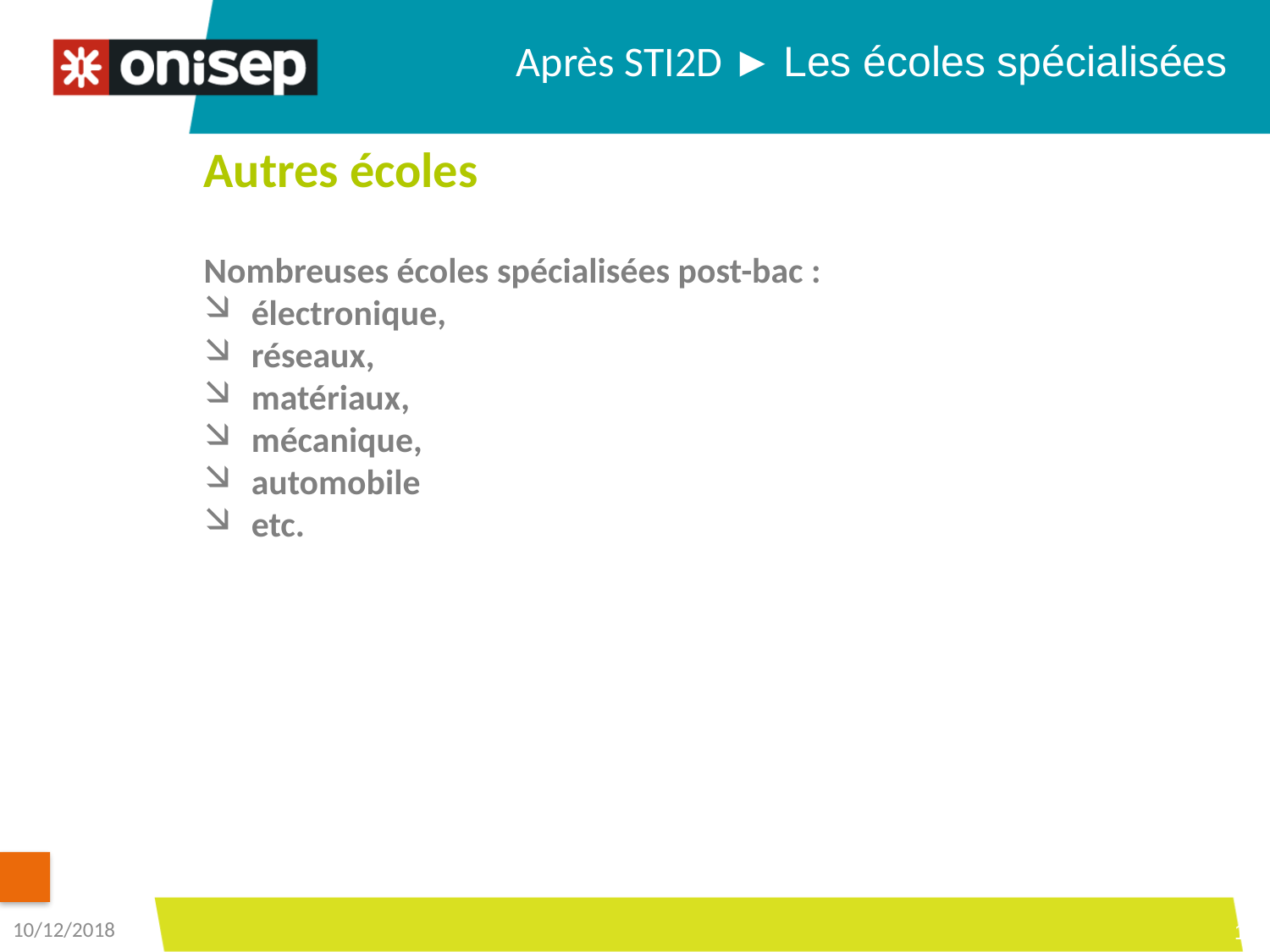

Après STI2D ► Les écoles spécialisées
Autres écoles

Nombreuses écoles spécialisées post-bac :
électronique,
réseaux,
matériaux,
mécanique,
automobile
etc.

10/12/2018
15